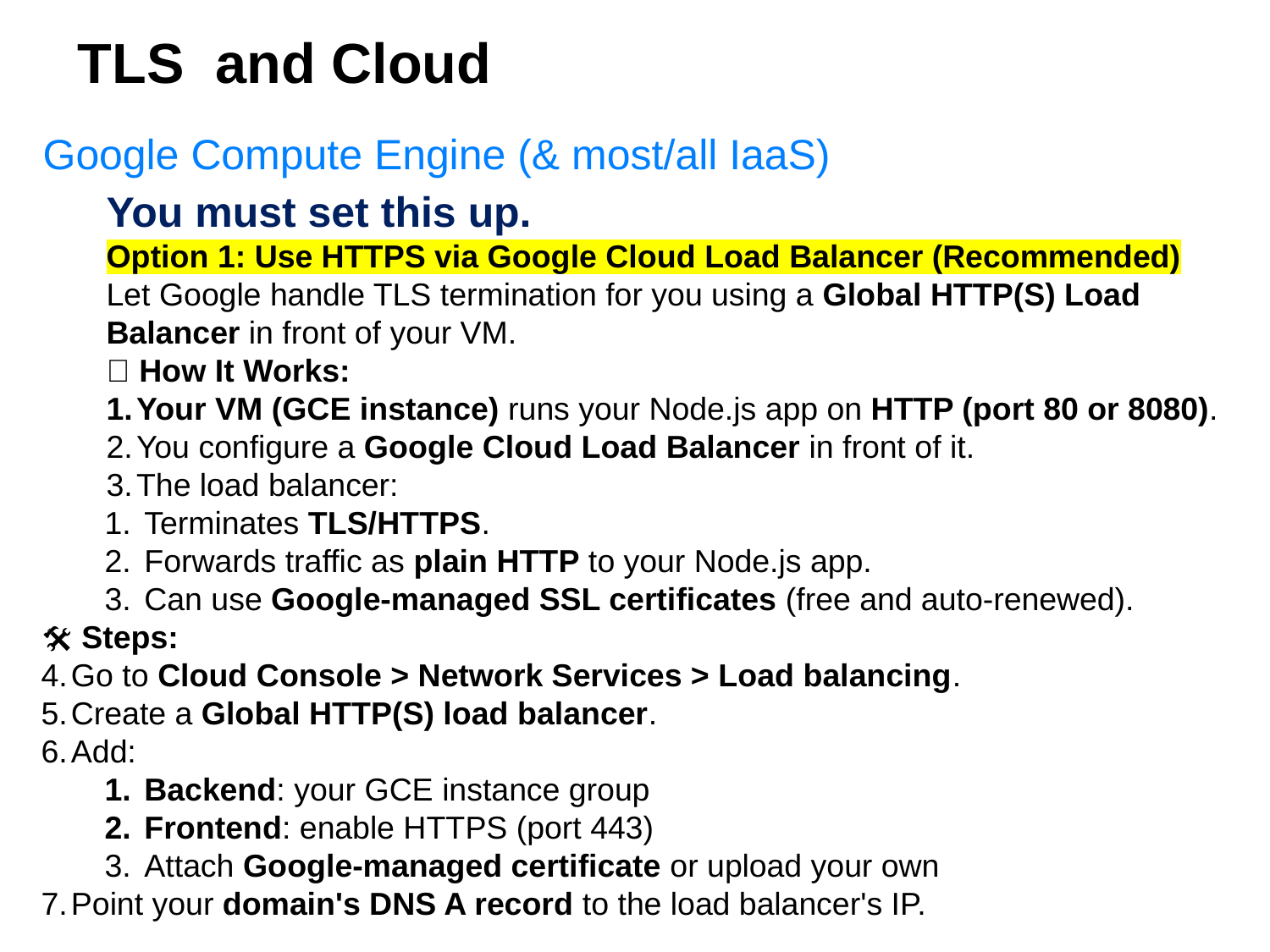

TLS  and Cloud
Google Compute Engine (& most/all IaaS)
You must set this up.
Option 1: Use HTTPS via Google Cloud Load Balancer (Recommended)
Let Google handle TLS termination for you using a Global HTTP(S) Load Balancer in front of your VM.
🧭 How It Works:
Your VM (GCE instance) runs your Node.js app on HTTP (port 80 or 8080).
You configure a Google Cloud Load Balancer in front of it.
The load balancer:
Terminates TLS/HTTPS.
Forwards traffic as plain HTTP to your Node.js app.
Can use Google-managed SSL certificates (free and auto-renewed).
🛠️ Steps:
Go to Cloud Console > Network Services > Load balancing.
Create a Global HTTP(S) load balancer.
Add:
Backend: your GCE instance group
Frontend: enable HTTPS (port 443)
Attach Google-managed certificate or upload your own
Point your domain's DNS A record to the load balancer's IP.